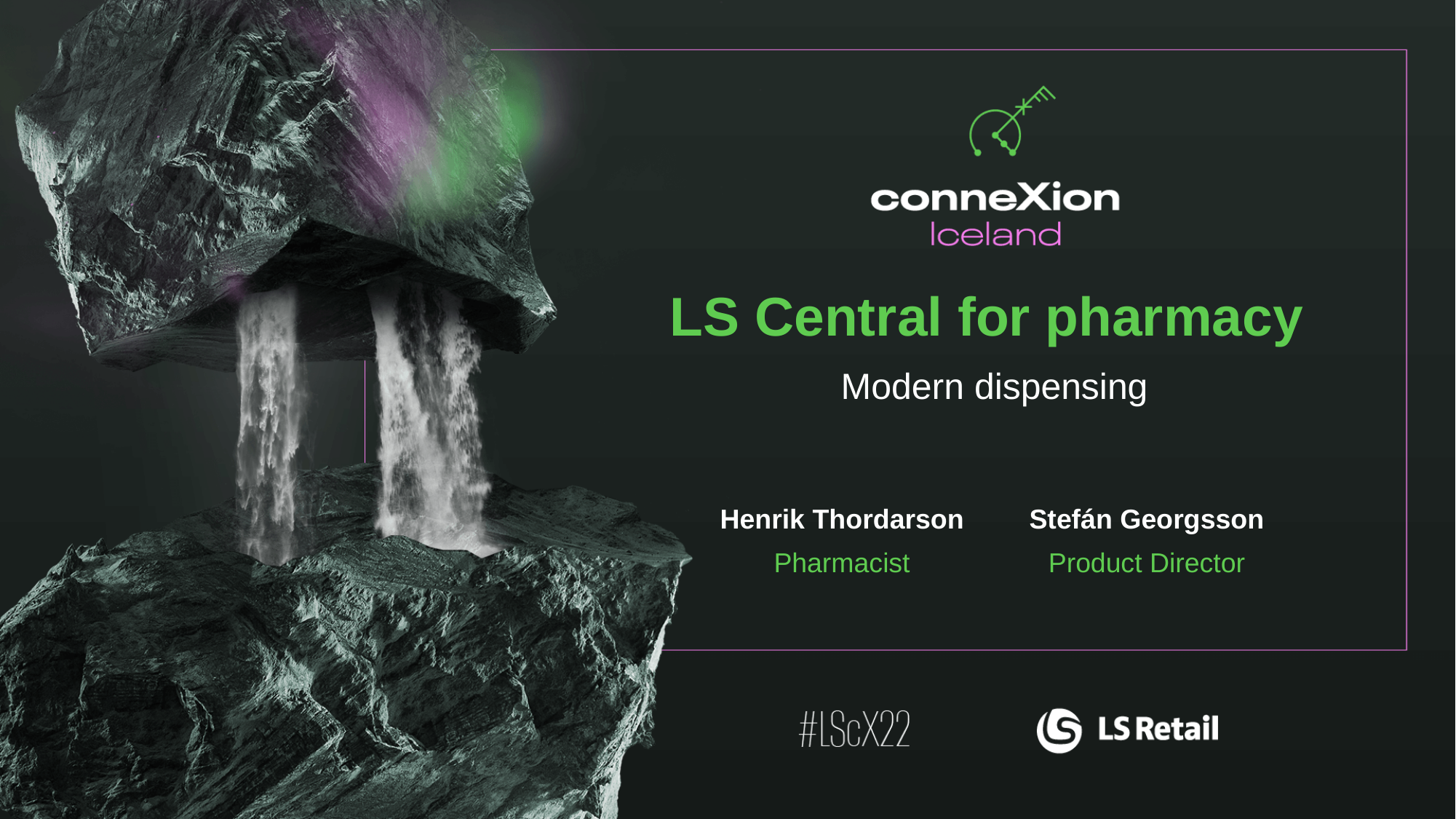

LS Central for pharmacy
Modern dispensing
Henrik Thordarson
Stefán Georgsson
Pharmacist
Product Director